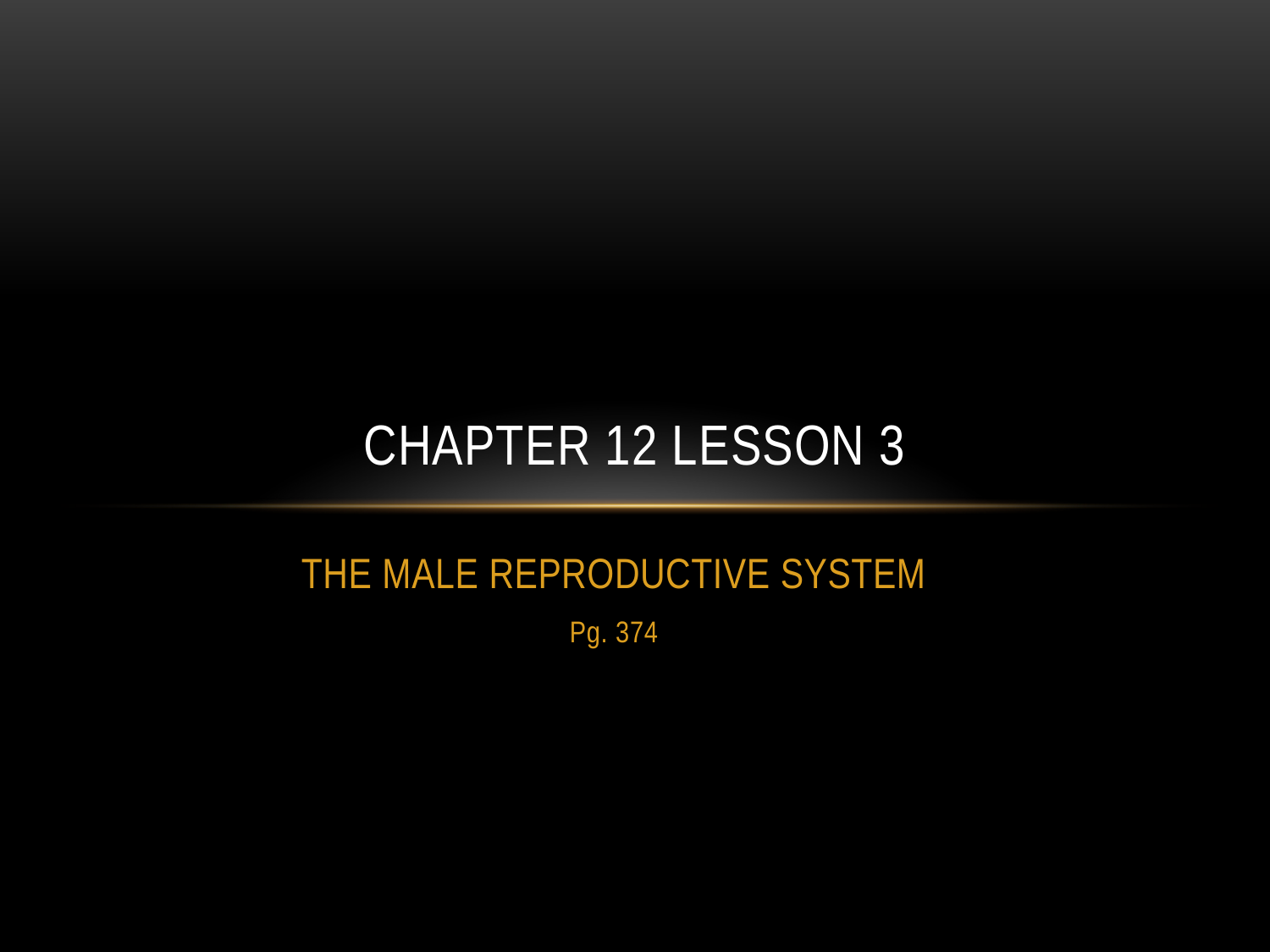

# Chapter 12 lesson 3
THE MALE REPRODUCTIVE SYSTEM
Pg. 374